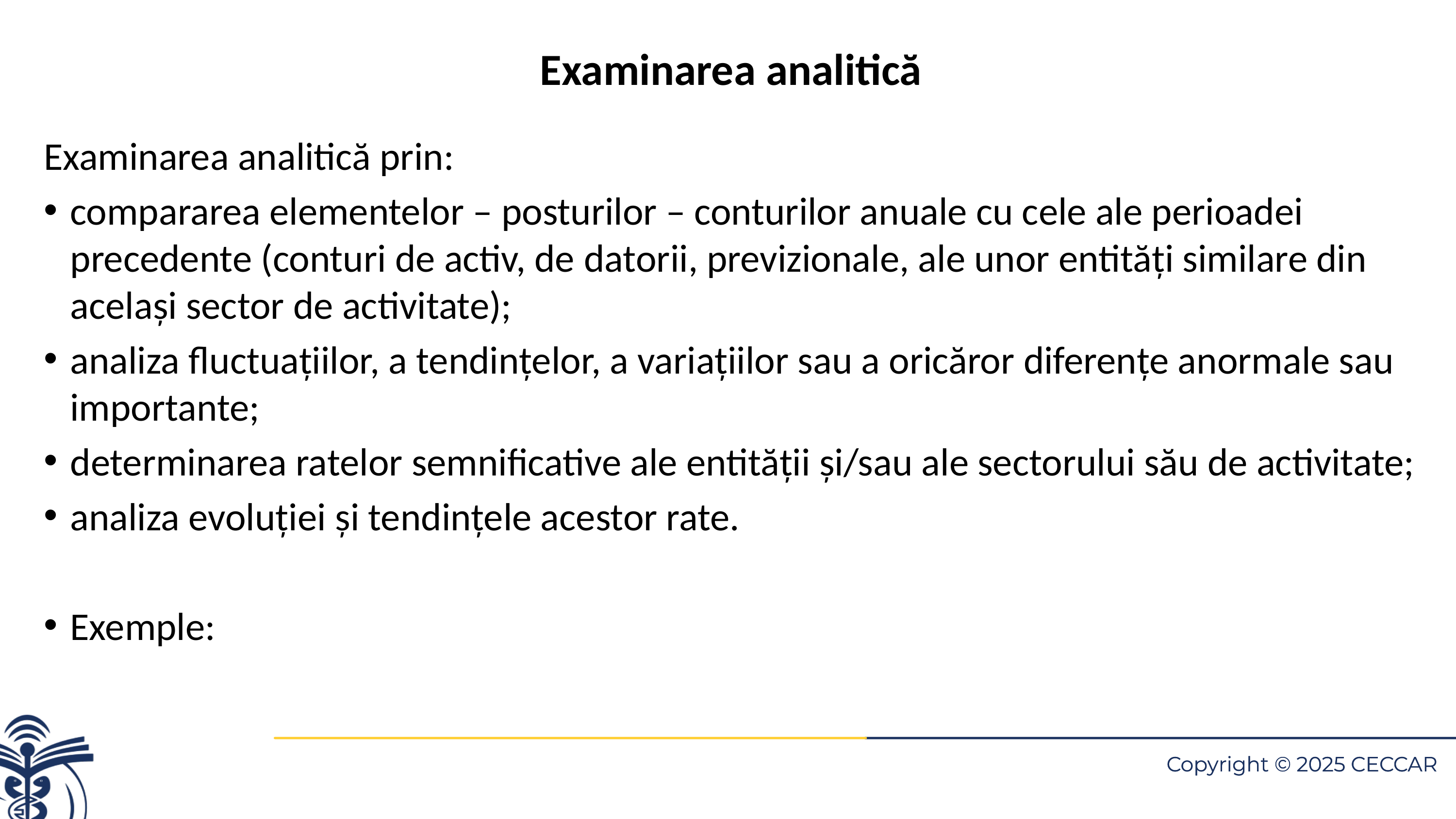

# Examinarea analitică
Examinarea analitică prin:
compararea elementelor – posturilor – conturilor anuale cu cele ale perioadei precedente (conturi de activ, de datorii, previzionale, ale unor entităţi similare din acelaşi sector de activitate);
analiza fluctuaţiilor, a tendinţelor, a variaţiilor sau a oricăror diferenţe anormale sau importante;
determinarea ratelor semnificative ale entităţii şi/sau ale sectorului său de activitate;
analiza evoluţiei şi tendinţele acestor rate.

Exemple: